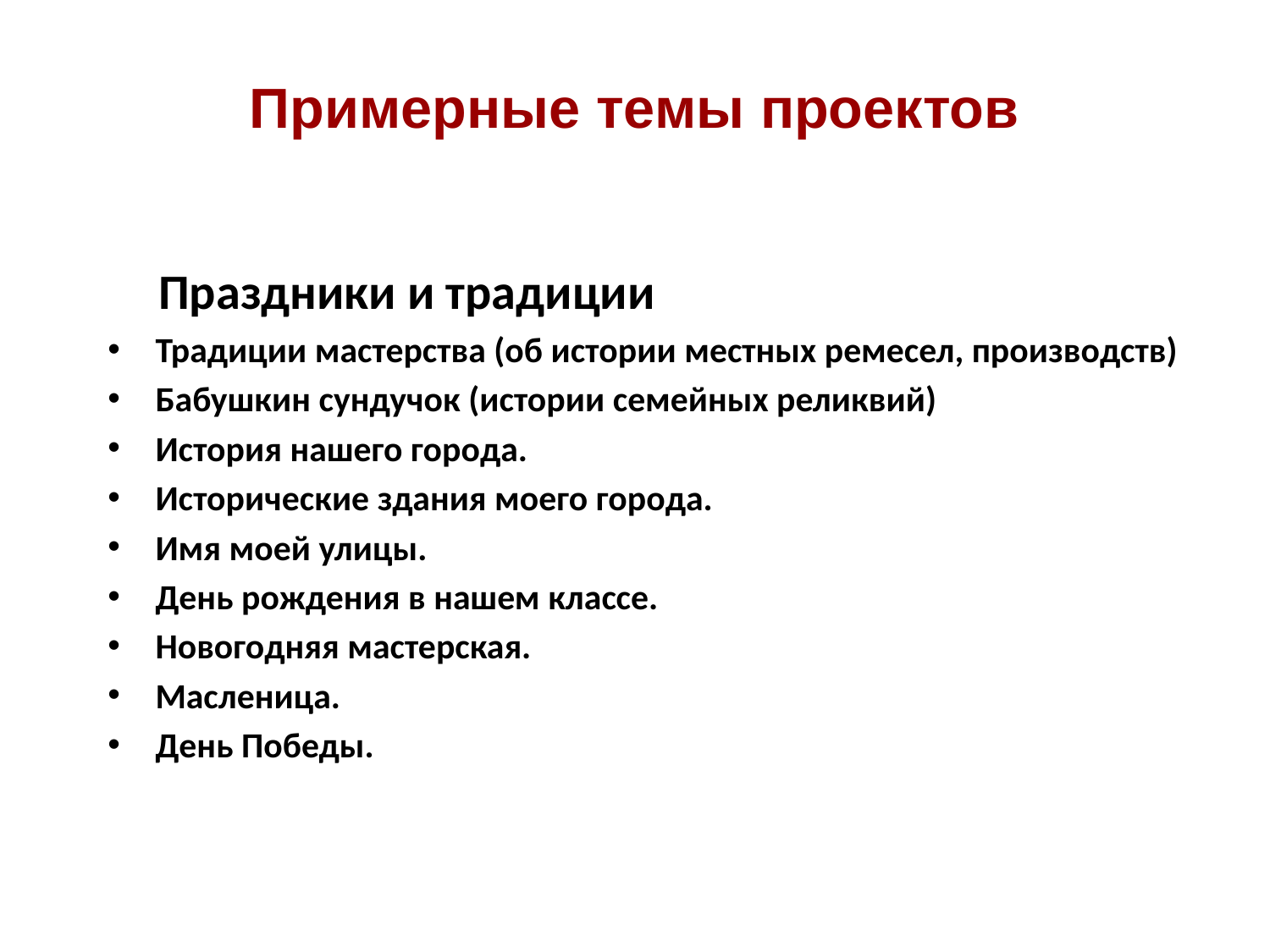

# Примерные темы проектов
    Праздники и традиции
Традиции мастерства (об истории местных ремесел, производств)
Бабушкин сундучок (истории семейных реликвий)
История нашего города.
Исторические здания моего города.
Имя моей улицы.
День рождения в нашем классе.
Новогодняя мастерская.
Масленица.
День Победы.